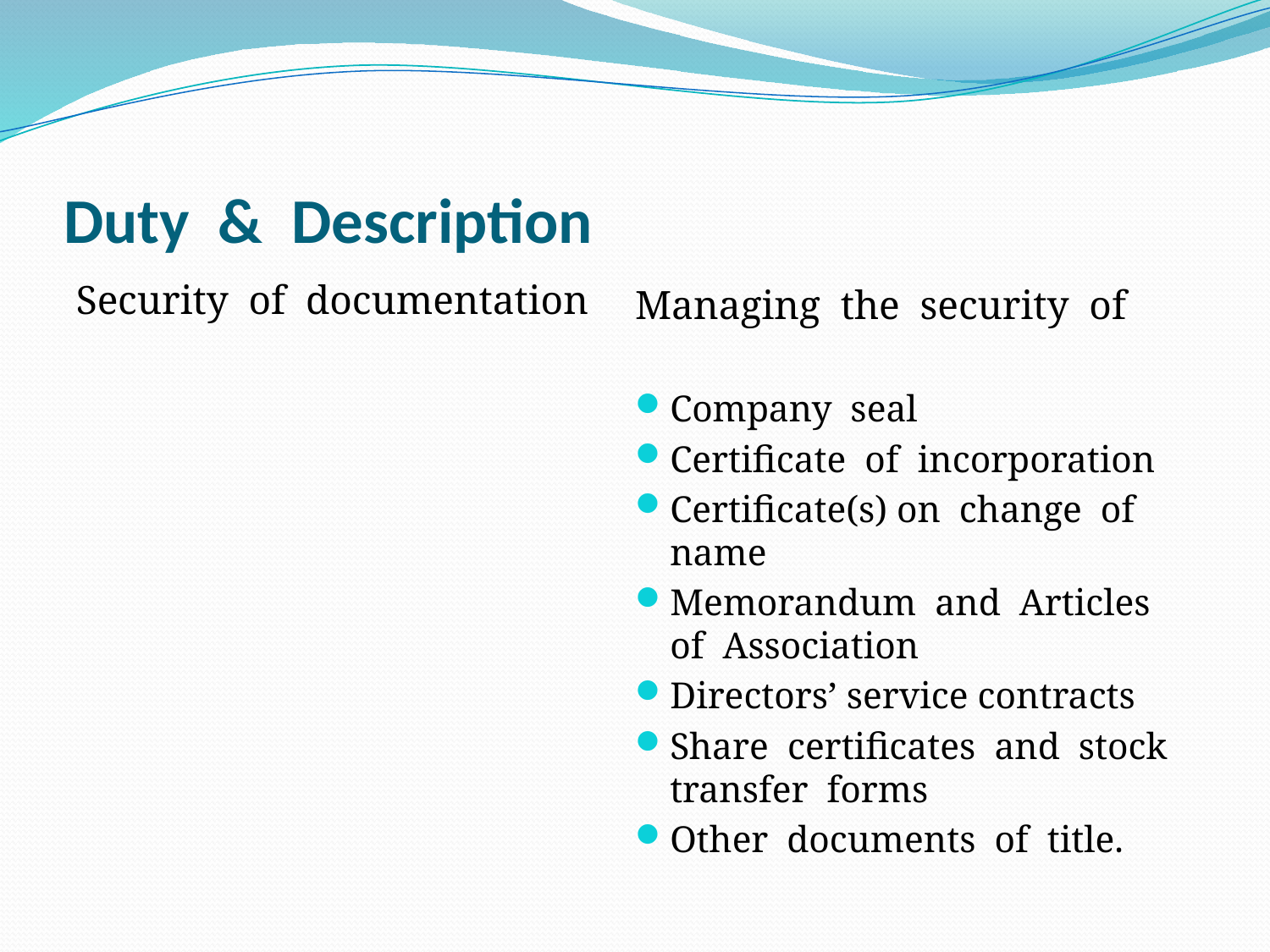

# Duty  &  Description
Security  of  documentation

Managing  the  security  of

Company  seal
Certificate  of  incorporation
Certificate(s) on  change  of  name
Memorandum  and  Articles  of  Association
Directors’ service contracts
Share  certificates  and  stock  transfer  forms
Other  documents  of  title.